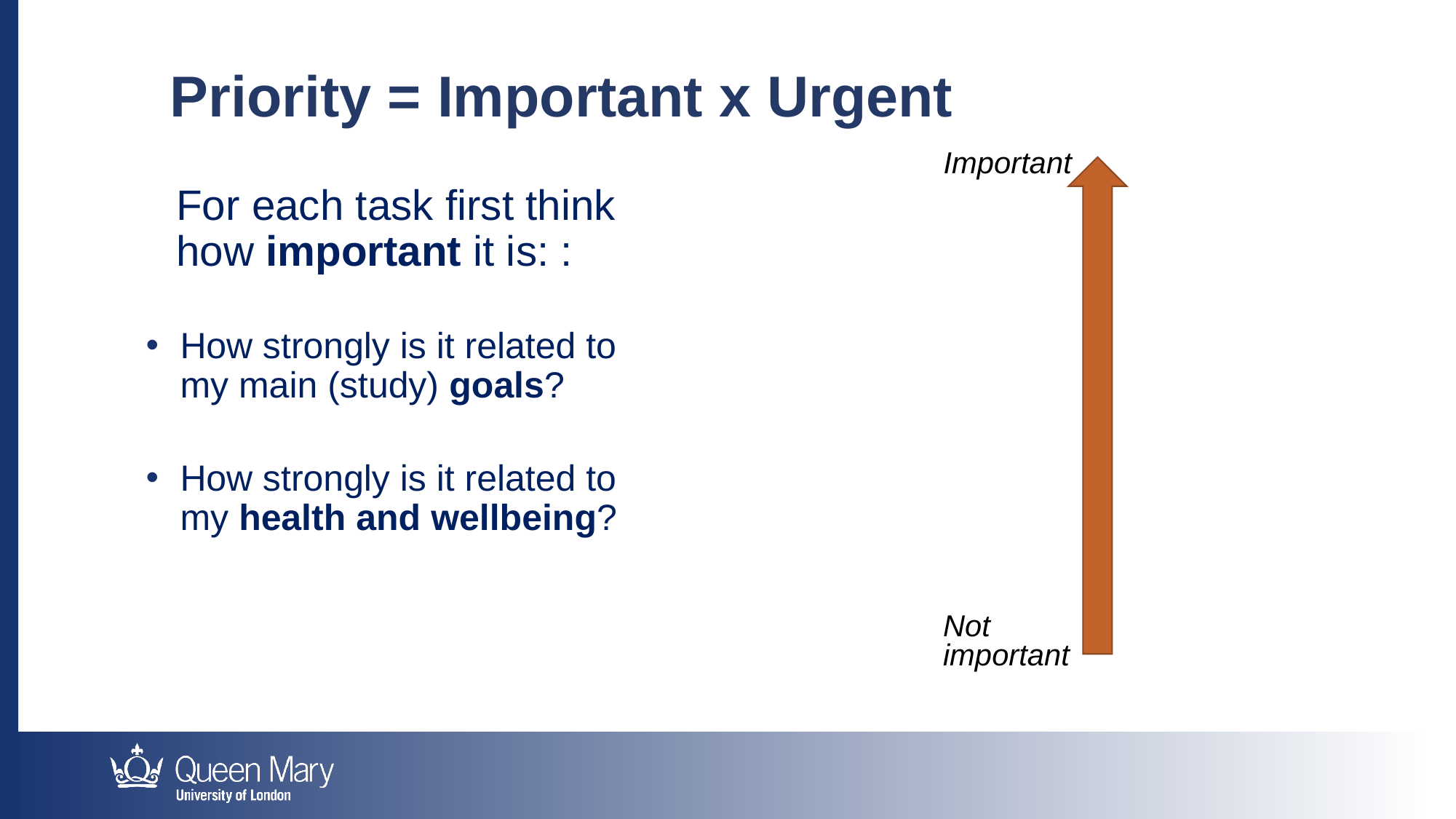

Priority = Important x Urgent

Important

For each task first think how important it is: :

How strongly is it related to my main (study) goals?

How strongly is it related to my health and wellbeing?

Not
important